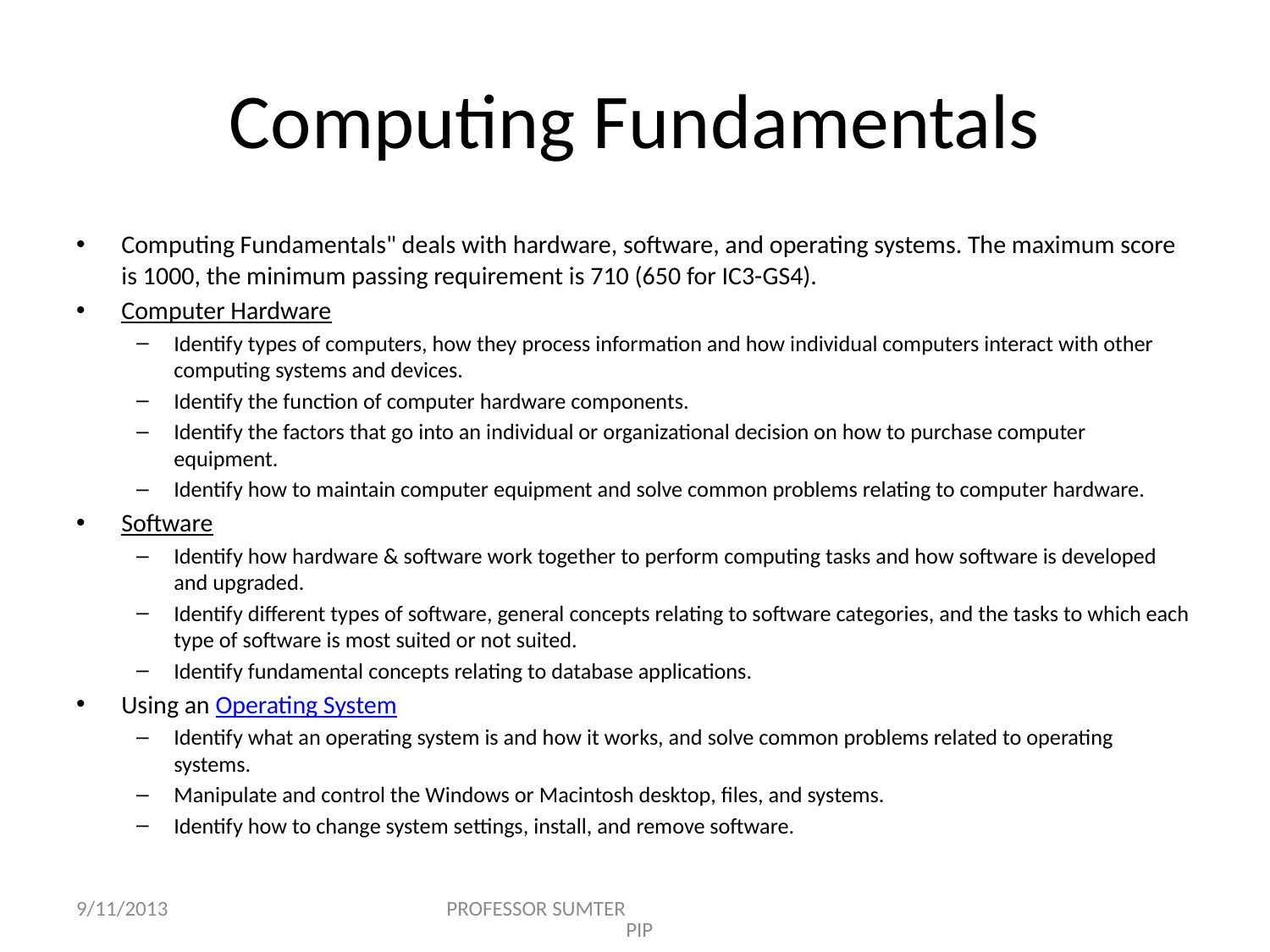

# Computing Fundamentals
Computing Fundamentals" deals with hardware, software, and operating systems. The maximum score is 1000, the minimum passing requirement is 710 (650 for IC3-GS4).
Computer Hardware
Identify types of computers, how they process information and how individual computers interact with other computing systems and devices.
Identify the function of computer hardware components.
Identify the factors that go into an individual or organizational decision on how to purchase computer equipment.
Identify how to maintain computer equipment and solve common problems relating to computer hardware.
Software
Identify how hardware & software work together to perform computing tasks and how software is developed and upgraded.
Identify different types of software, general concepts relating to software categories, and the tasks to which each type of software is most suited or not suited.
Identify fundamental concepts relating to database applications.
Using an Operating System
Identify what an operating system is and how it works, and solve common problems related to operating systems.
Manipulate and control the Windows or Macintosh desktop, files, and systems.
Identify how to change system settings, install, and remove software.

9/11/2013
PROFESSOR SUMTER                                                                             PIP